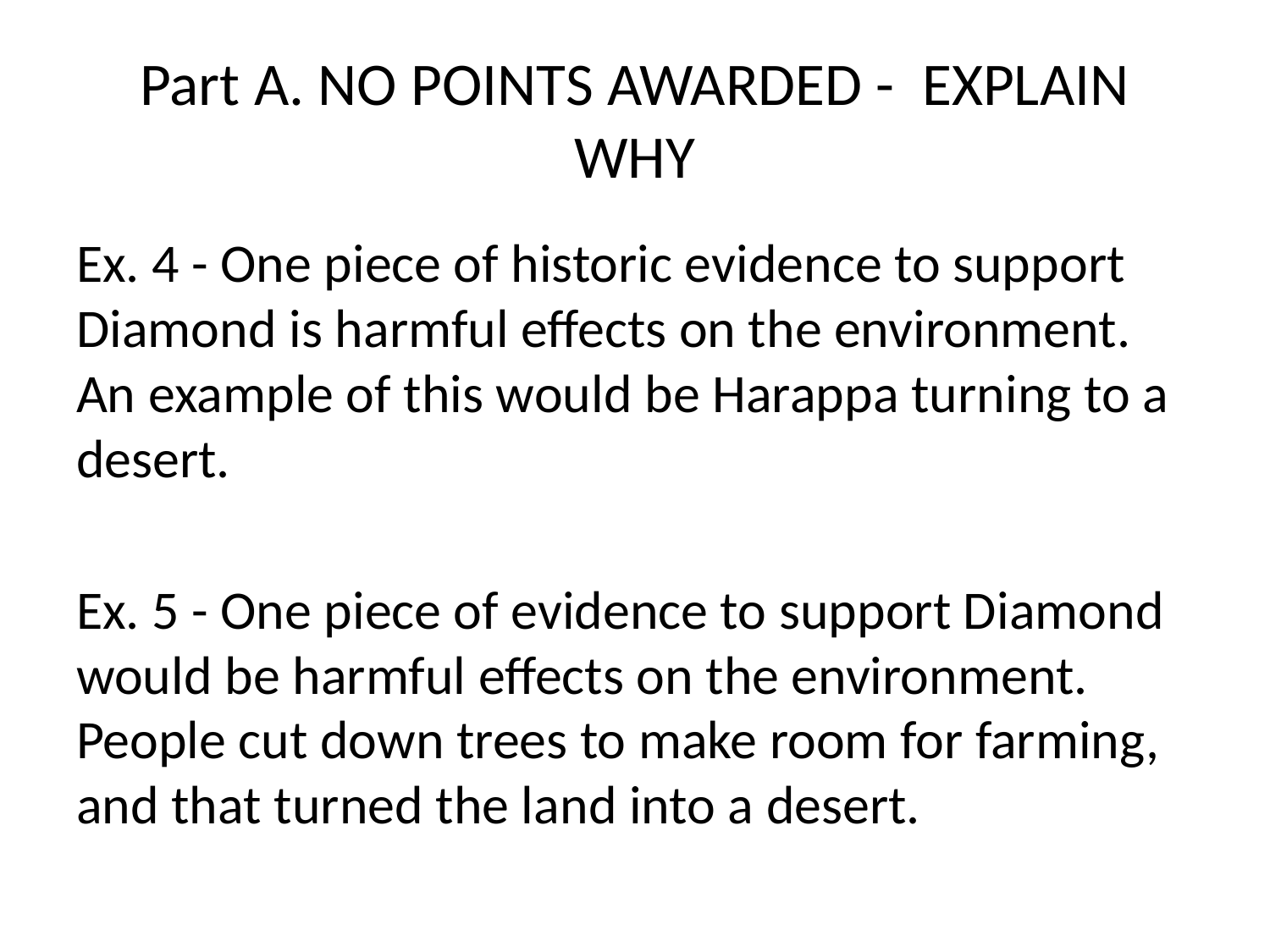

# Part A. NO POINTS AWARDED -  EXPLAIN WHY
Ex. 4 - One piece of historic evidence to support Diamond is harmful effects on the environment.  An example of this would be Harappa turning to a desert.

Ex. 5 - One piece of evidence to support Diamond would be harmful effects on the environment.  People cut down trees to make room for farming, and that turned the land into a desert.